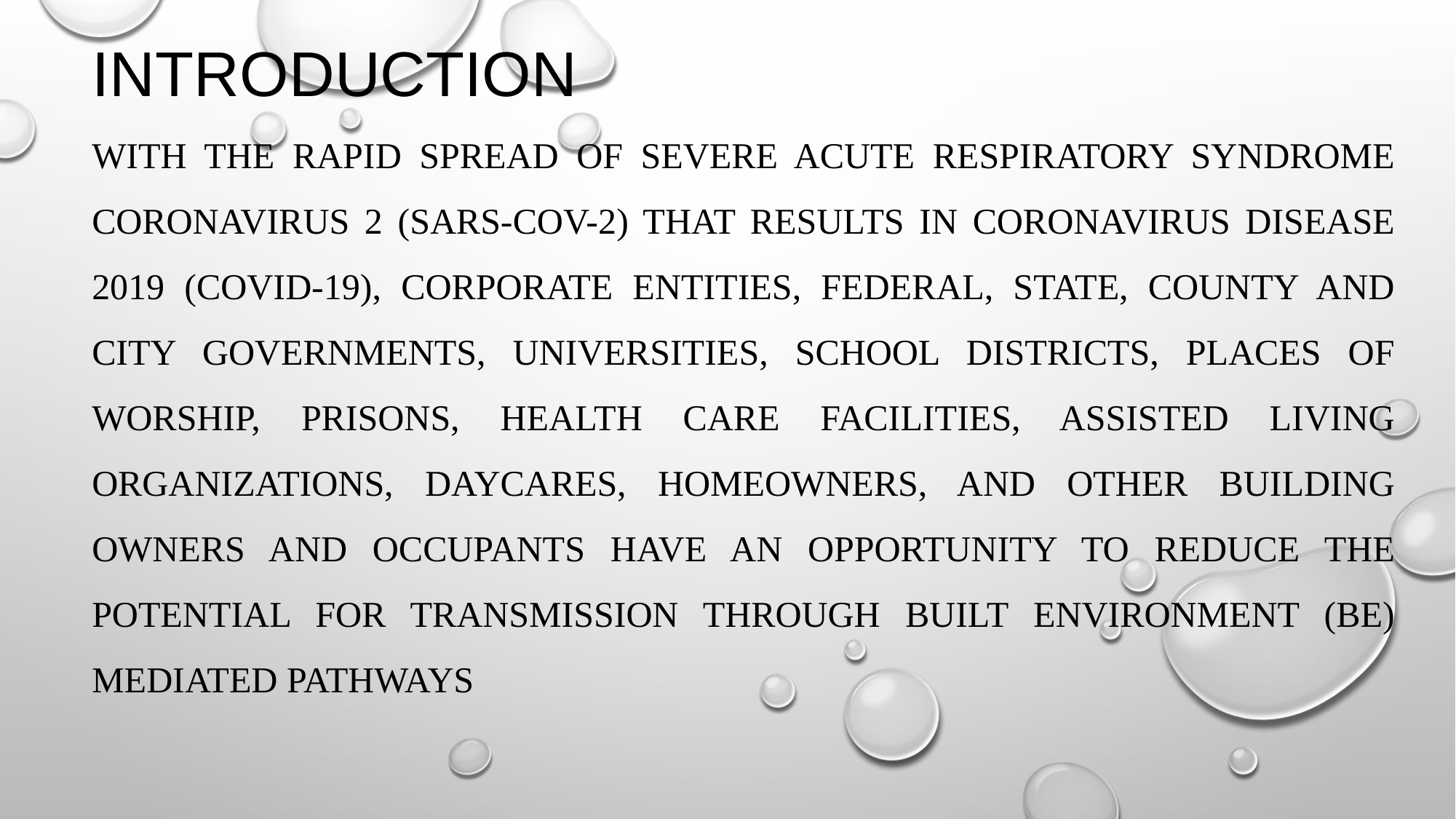

# INTRODUCTION
With the rapid spread of severe acute respiratory syndrome coronavirus 2 (SARS-CoV-2) that results in coronavirus disease 2019 (COVID-19), corporate entities, federal, state, county and city governments, universities, school districts, places of worship, prisons, health care facilities, assisted living organizations, daycares, homeowners, and other building owners and occupants have an opportunity to reduce the potential for transmission through built environment (BE) mediated pathways